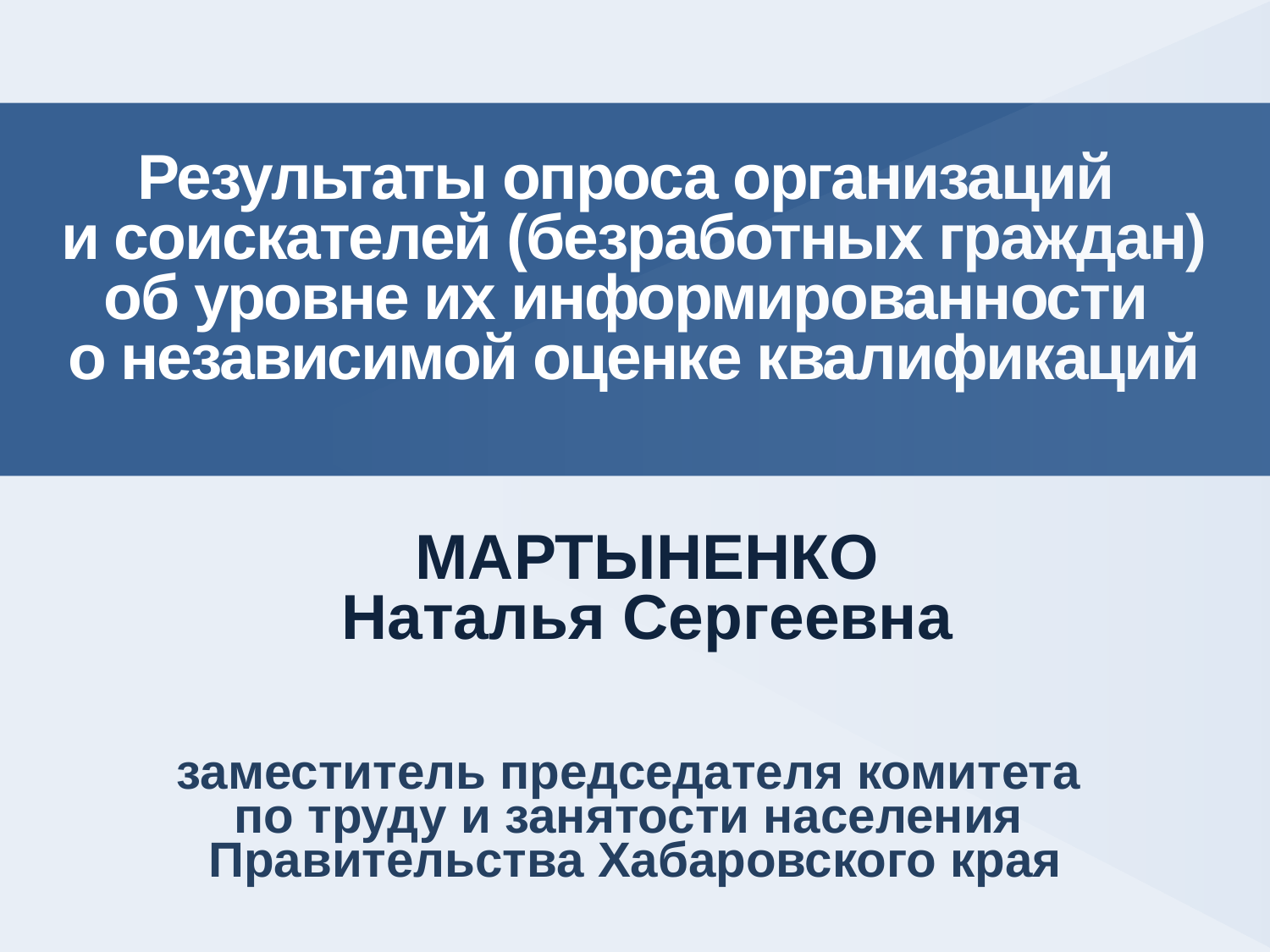

Результаты опроса организаций
и соискателей (безработных граждан)
об уровне их информированности
о независимой оценке квалификаций
МАРТЫНЕНКО
Наталья Сергеевна
заместитель председателя комитета
по труду и занятости населения
Правительства Хабаровского края